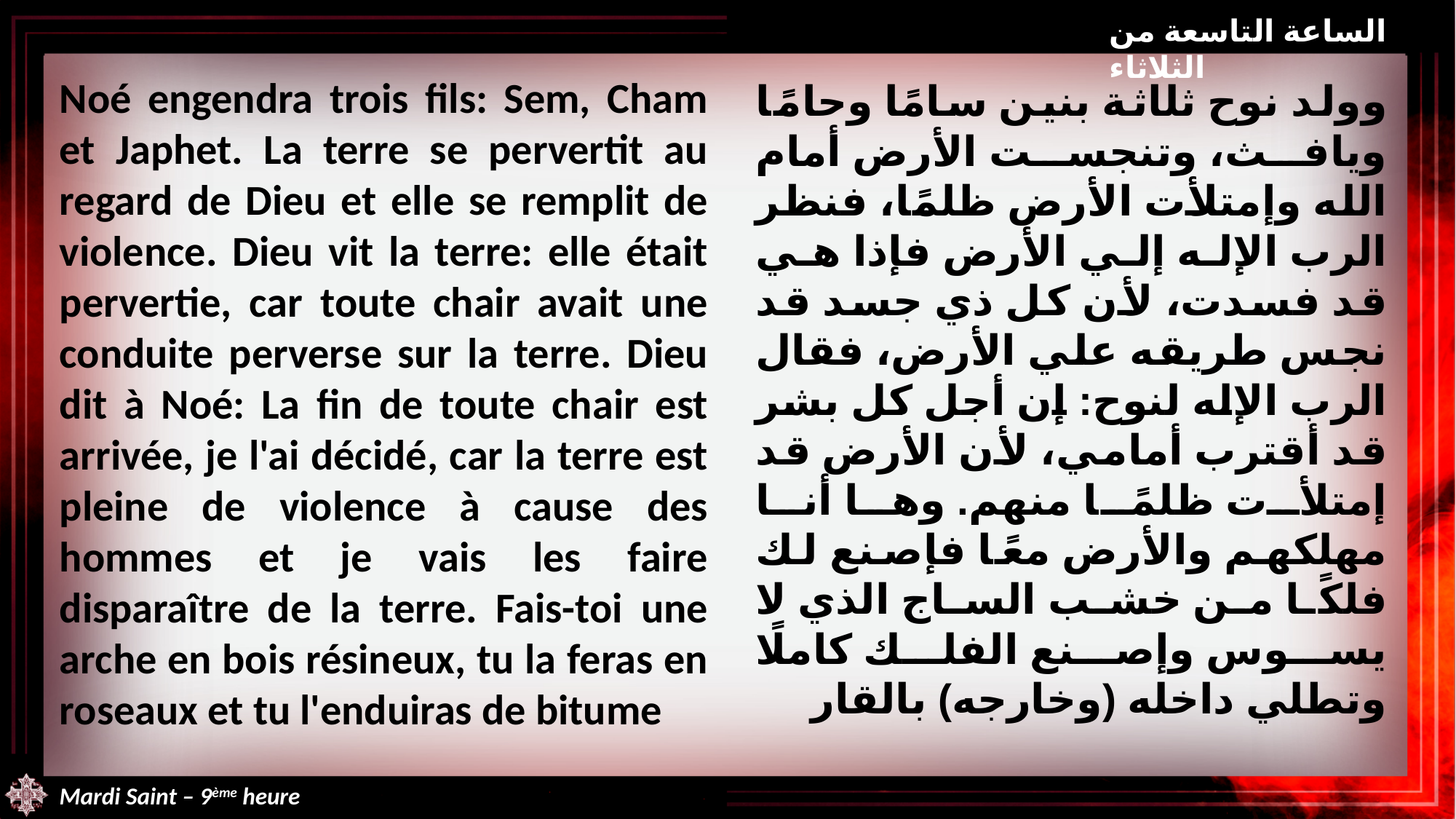

الساعة التاسعة من الثلاثاء
Noé engendra trois fils: Sem, Cham et Japhet. La terre se pervertit au regard de Dieu et elle se remplit de violence. Dieu vit la terre: elle était pervertie, car toute chair avait une conduite perverse sur la terre. Dieu dit à Noé: La fin de toute chair est arrivée, je l'ai décidé, car la terre est pleine de violence à cause des hommes et je vais les faire disparaître de la terre. Fais-toi une arche en bois résineux, tu la feras en roseaux et tu l'enduiras de bitume
وولد نوح ثلاثة بنين سامًا وحامًا ويافث، وتنجست الأرض أمام الله وإمتلأت الأرض ظلمًا، فنظر الرب الإله إلي الأرض فإذا هي قد فسدت، لأن كل ذي جسد قد نجس طريقه علي الأرض، فقال الرب الإله لنوح: إن أجل كل بشر قد أقترب أمامي، لأن الأرض قد إمتلأت ظلمًا منهم. وها أنا مهلكهم والأرض معًا فإصنع لك فلكًا من خشب الساج الذي لا يسوس وإصنع الفلك كاملًا وتطلي داخله (وخارجه) بالقار
Mardi Saint – 9ème heure